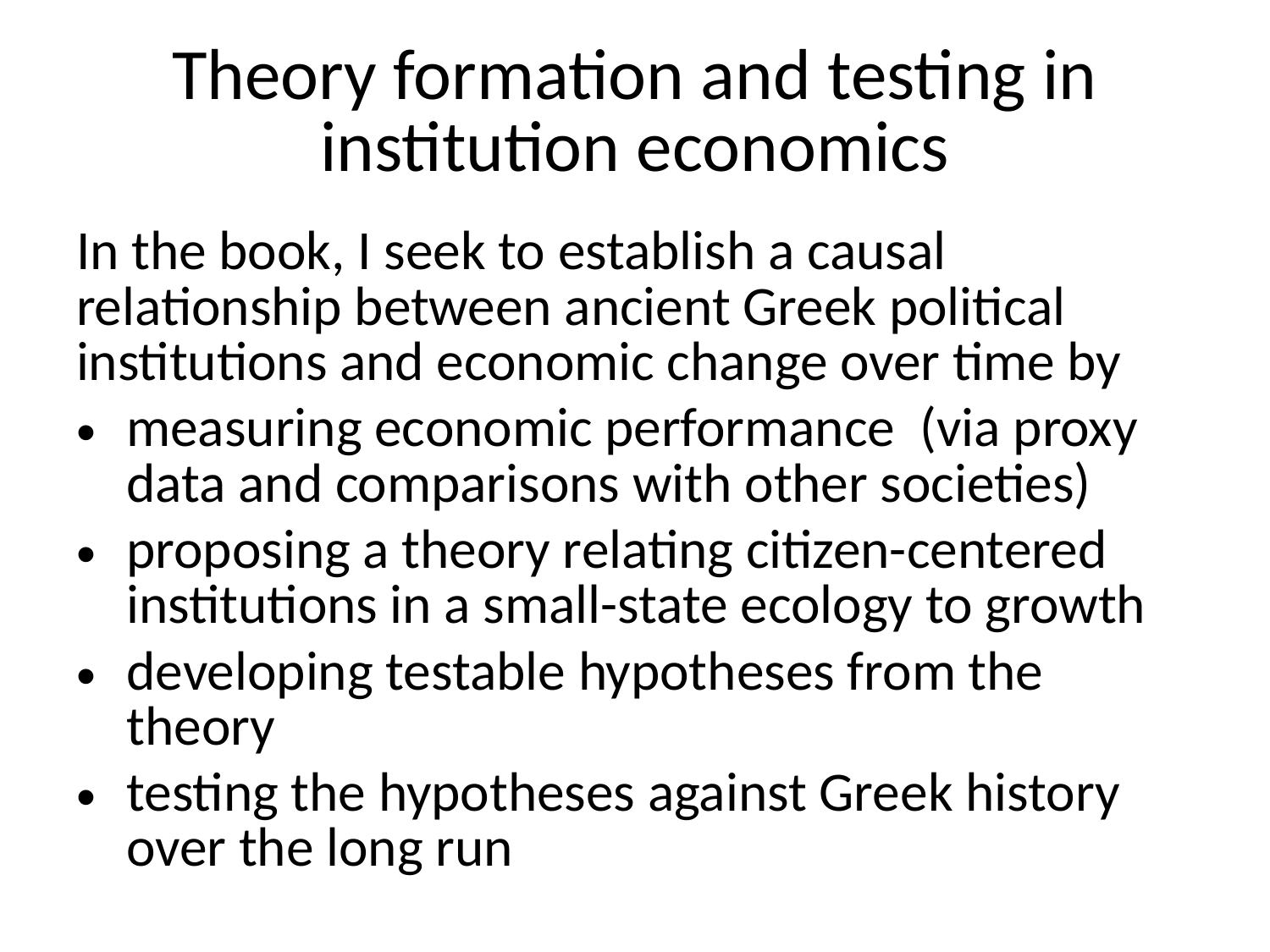

# Theory formation and testing in institution economics
In the book, I seek to establish a causal relationship between ancient Greek political institutions and economic change over time by
measuring economic performance  (via proxy data and comparisons with other societies)
proposing a theory relating citizen-centered institutions in a small-state ecology to growth
developing testable hypotheses from the theory
testing the hypotheses against Greek history over the long run